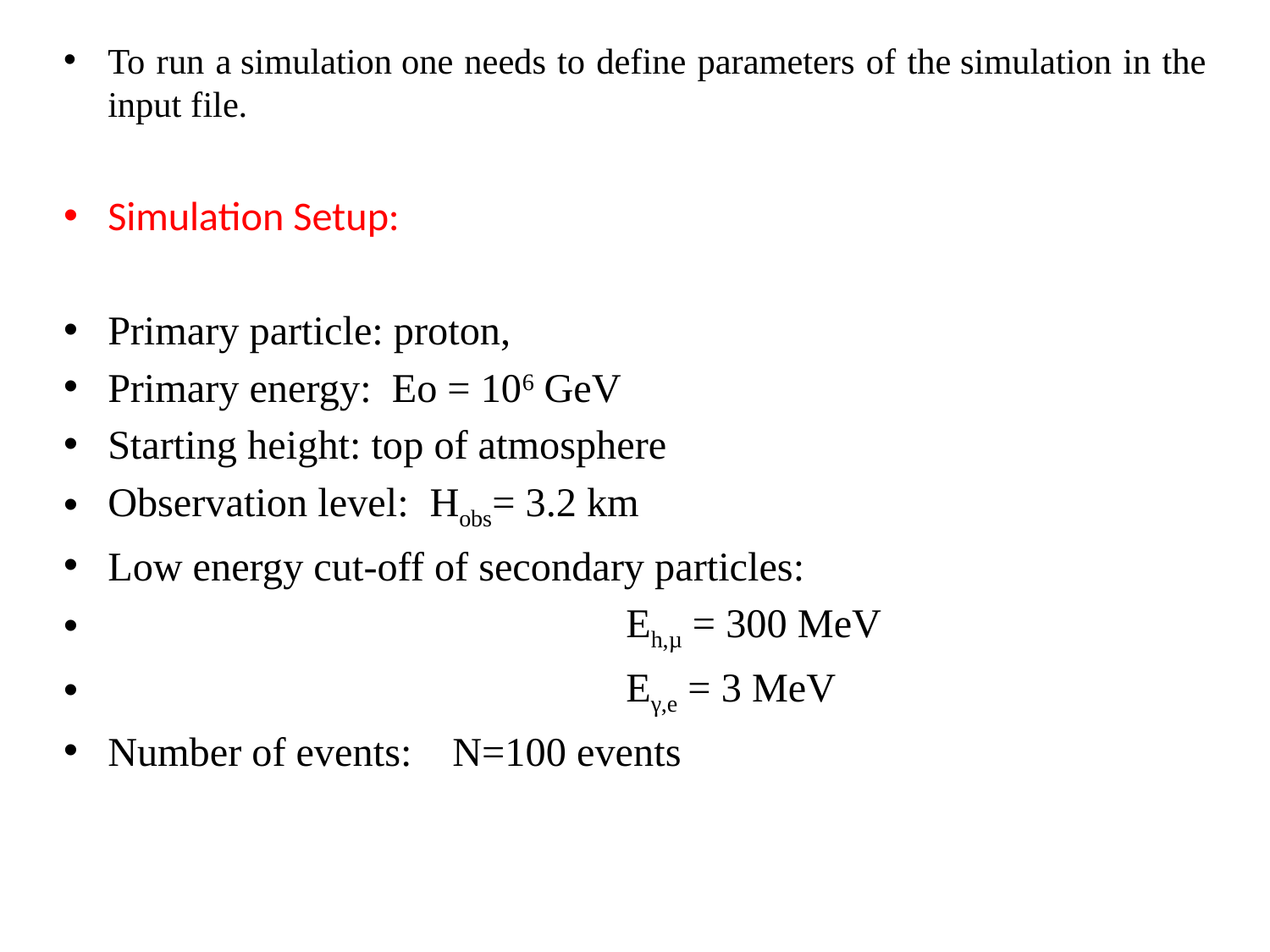

# To run a simulation one needs to define parameters of the simulation in the input file.

Simulation Setup:

Primary particle: proton,
Primary energy:  Eo = 106 GeV
Starting height: top of atmosphere
Observation level:  Hobs= 3.2 km
Low energy cut-off of secondary particles:
                                                   Eh,µ = 300 MeV
                                                   Eγ,e = 3 MeV
Number of events:    N=100 events